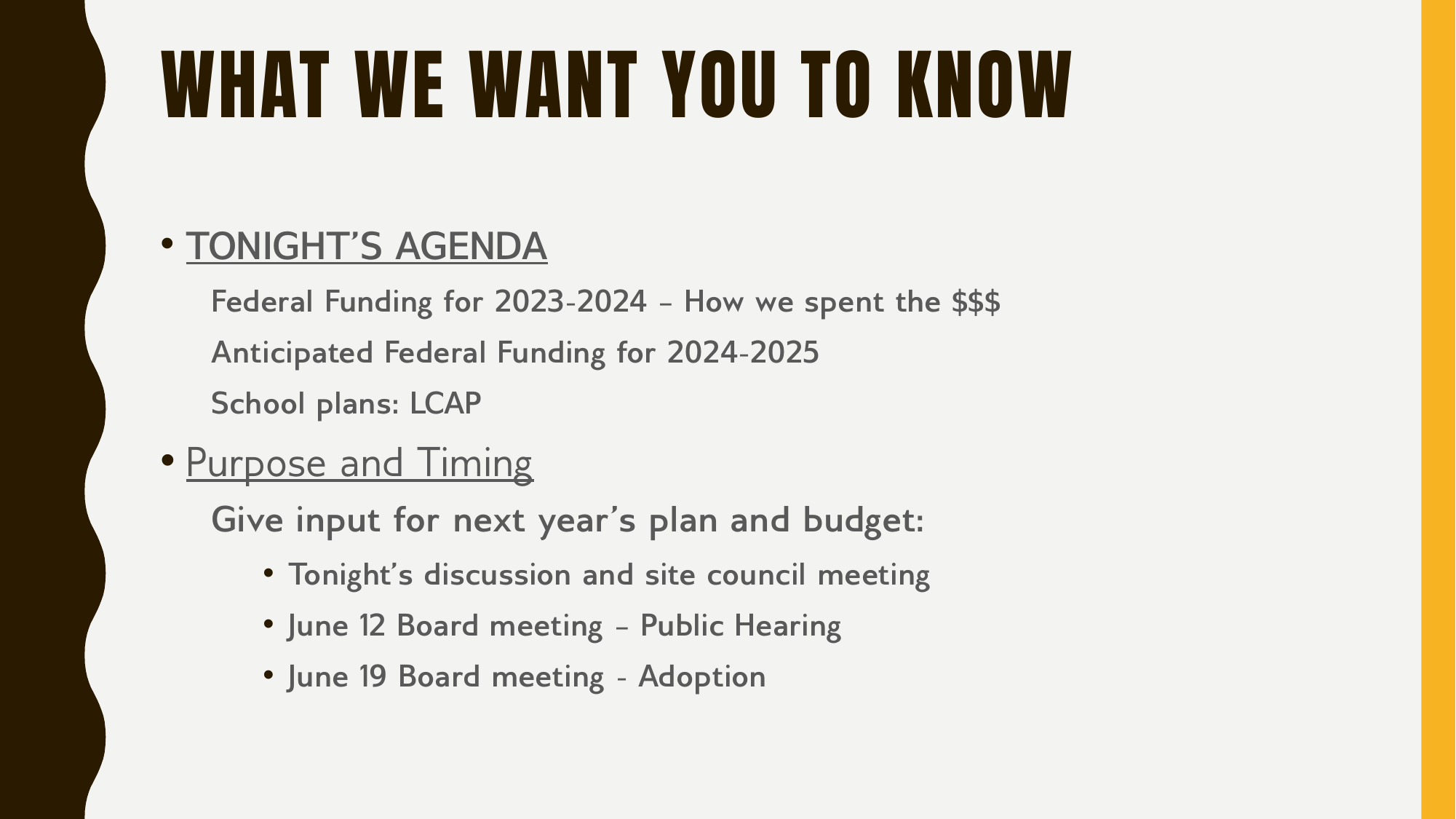

# What we want you to know
Tonight’s Agenda
Federal Funding for 2023-2024 – How we spent the $$$
Anticipated Federal Funding for 2024-2025
School plans: LCAP
Purpose and Timing
  Give input for next year’s plan and budget:
Tonight’s discussion and site council meeting
June 12 Board meeting – Public Hearing
June 19 Board meeting - Adoption